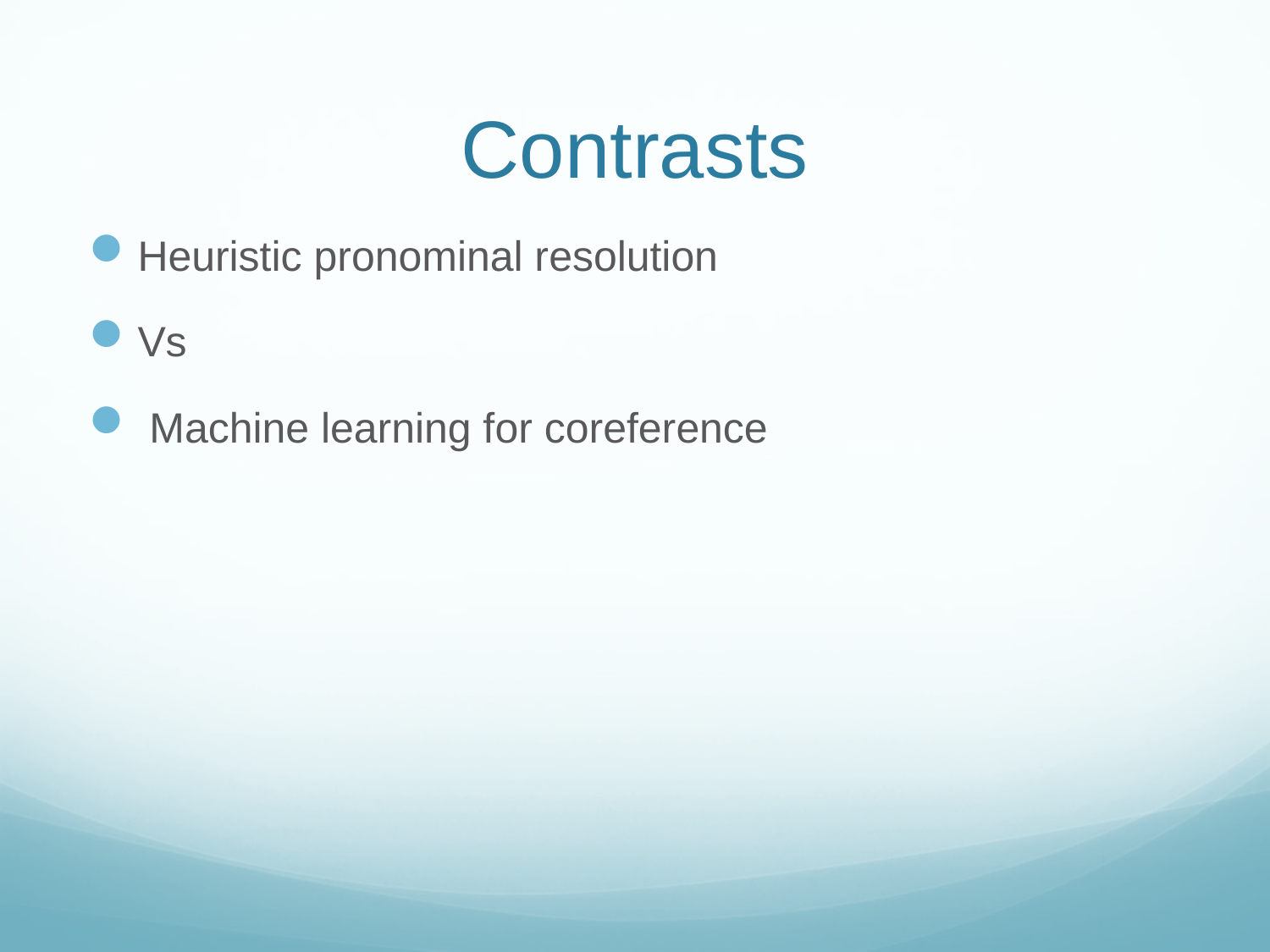

# Contrasts
Heuristic pronominal resolution
Vs
 Machine learning for coreference